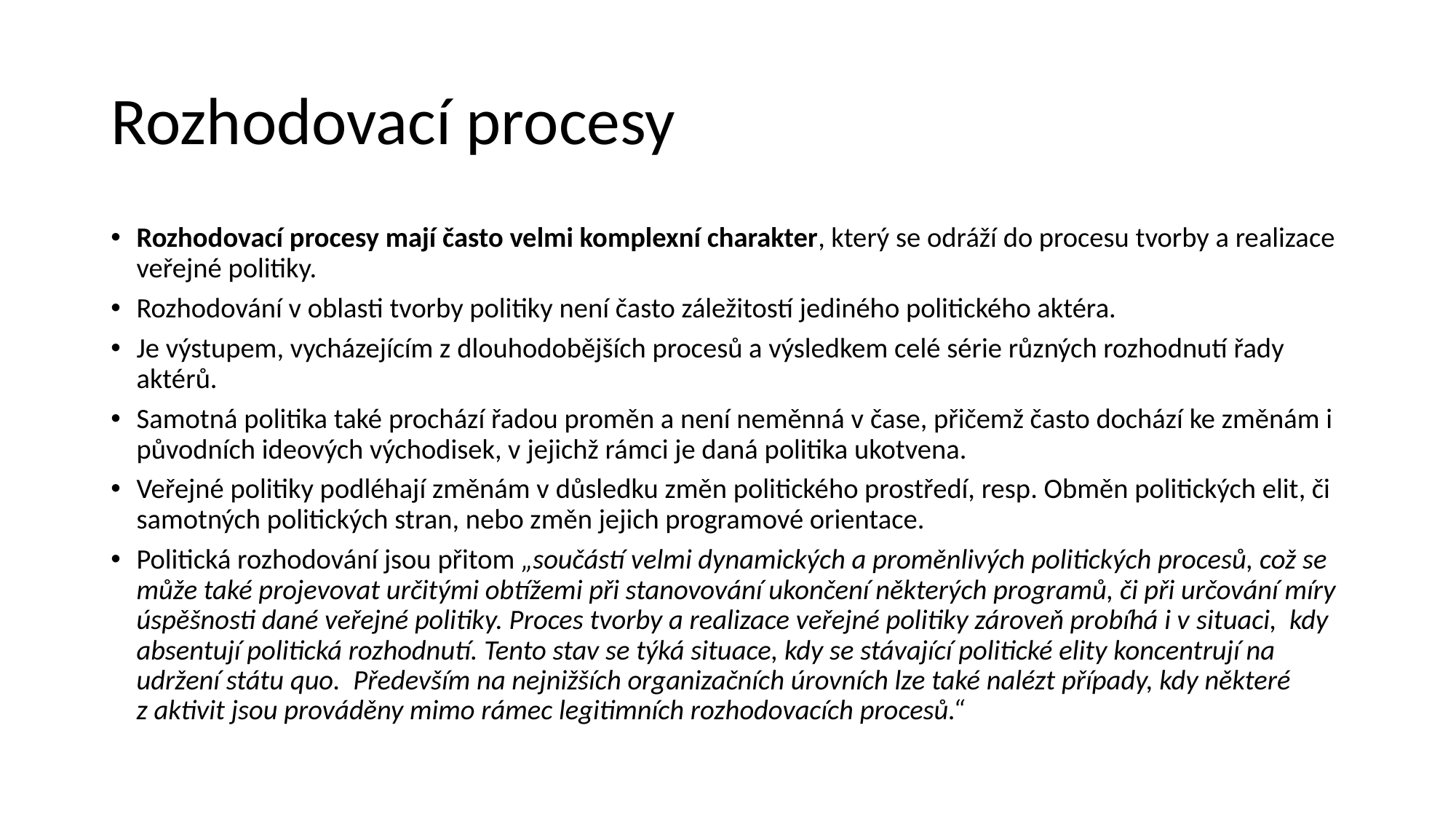

# Rozhodovací procesy
Rozhodovací procesy mají často velmi komplexní charakter, který se odráží do procesu tvorby a realizace veřejné politiky.
Rozhodování v oblasti tvorby politiky není často záležitostí jediného politického aktéra.
Je výstupem, vycházejícím z dlouhodobějších procesů a výsledkem celé série různých rozhodnutí řady aktérů.
Samotná politika také prochází řadou proměn a není neměnná v čase, přičemž často dochází ke změnám i původních ideových východisek, v jejichž rámci je daná politika ukotvena.
Veřejné politiky podléhají změnám v důsledku změn politického prostředí, resp. Obměn politických elit, či samotných politických stran, nebo změn jejich programové orientace.
Politická rozhodování jsou přitom „součástí velmi dynamických a proměnlivých politických procesů, což se může také projevovat určitými obtížemi při stanovování ukončení některých programů, či při určování míry úspěšnosti dané veřejné politiky. Proces tvorby a realizace veřejné politiky zároveň probíhá i v situaci,  kdy absentují politická rozhodnutí. Tento stav se týká situace, kdy se stávající politické elity koncentrují na udržení státu quo.  Především na nejnižších organizačních úrovních lze také nalézt případy, kdy některé z aktivit jsou prováděny mimo rámec legitimních rozhodovacích procesů.“